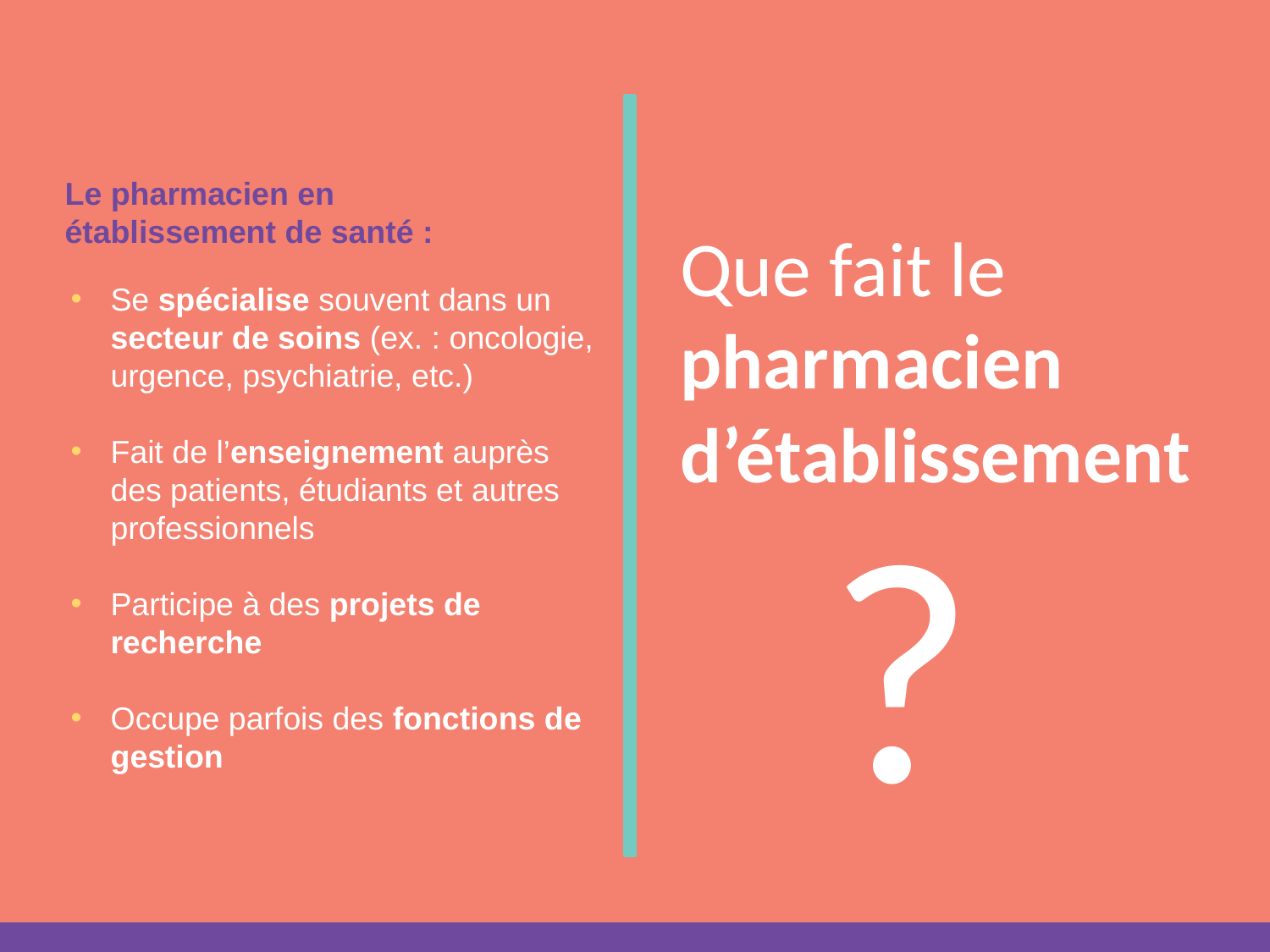

#

Le pharmacien en établissement de santé :
Que fait le pharmacien d’établissement

Se spécialise souvent dans un secteur de soins (ex. : oncologie, urgence, psychiatrie, etc.)
Fait de l’enseignement auprès des patients, étudiants et autres professionnels
Participe à des projets de recherche
Occupe parfois des fonctions de gestion
?